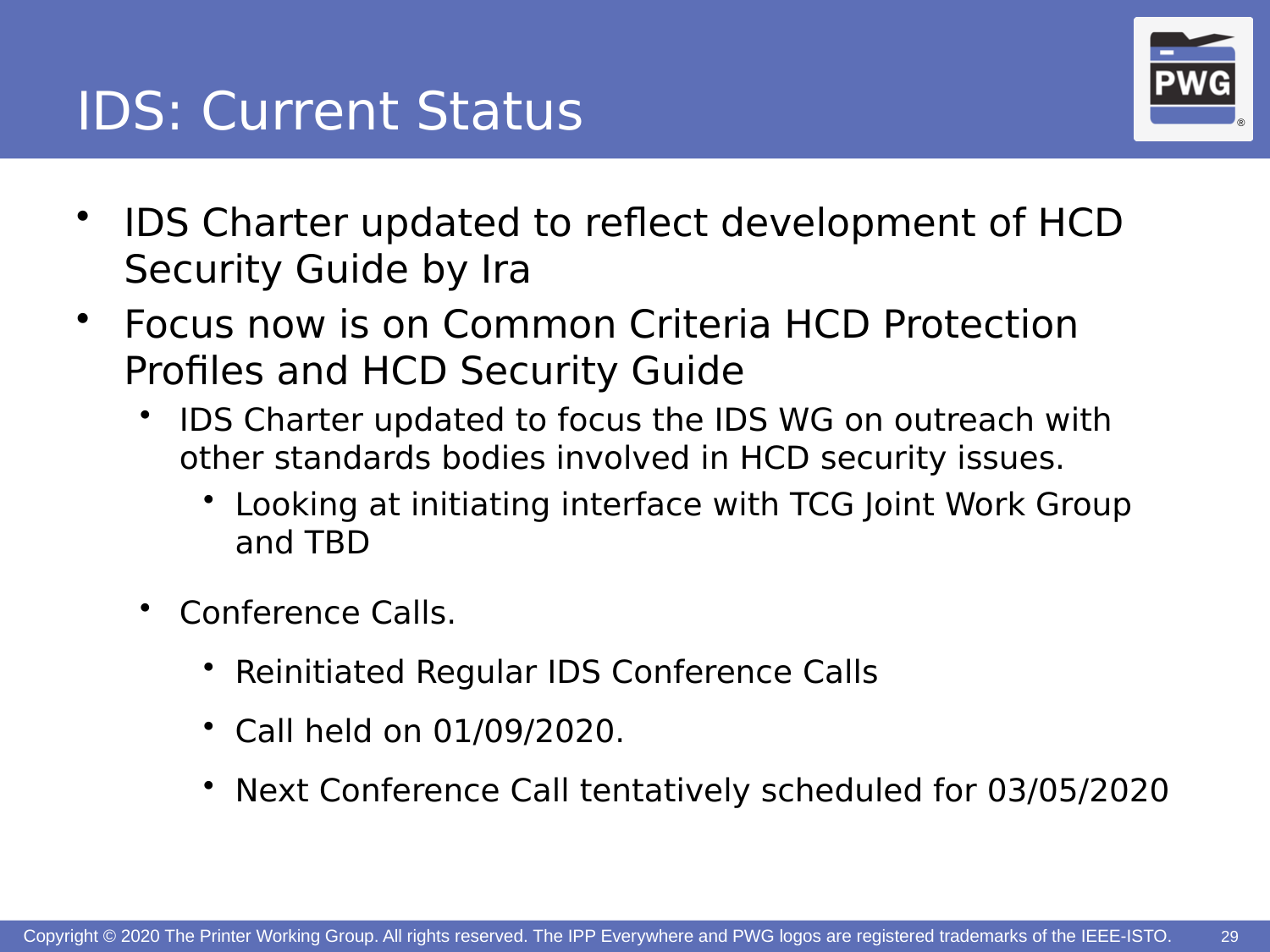

# IDS: Current Status
IDS Charter updated to reflect development of HCD Security Guide by Ira
Focus now is on Common Criteria HCD Protection Profiles and HCD Security Guide
IDS Charter updated to focus the IDS WG on outreach with other standards bodies involved in HCD security issues.
Looking at initiating interface with TCG Joint Work Group and TBD
Conference Calls.
Reinitiated Regular IDS Conference Calls
Call held on 01/09/2020.
Next Conference Call tentatively scheduled for 03/05/2020
29